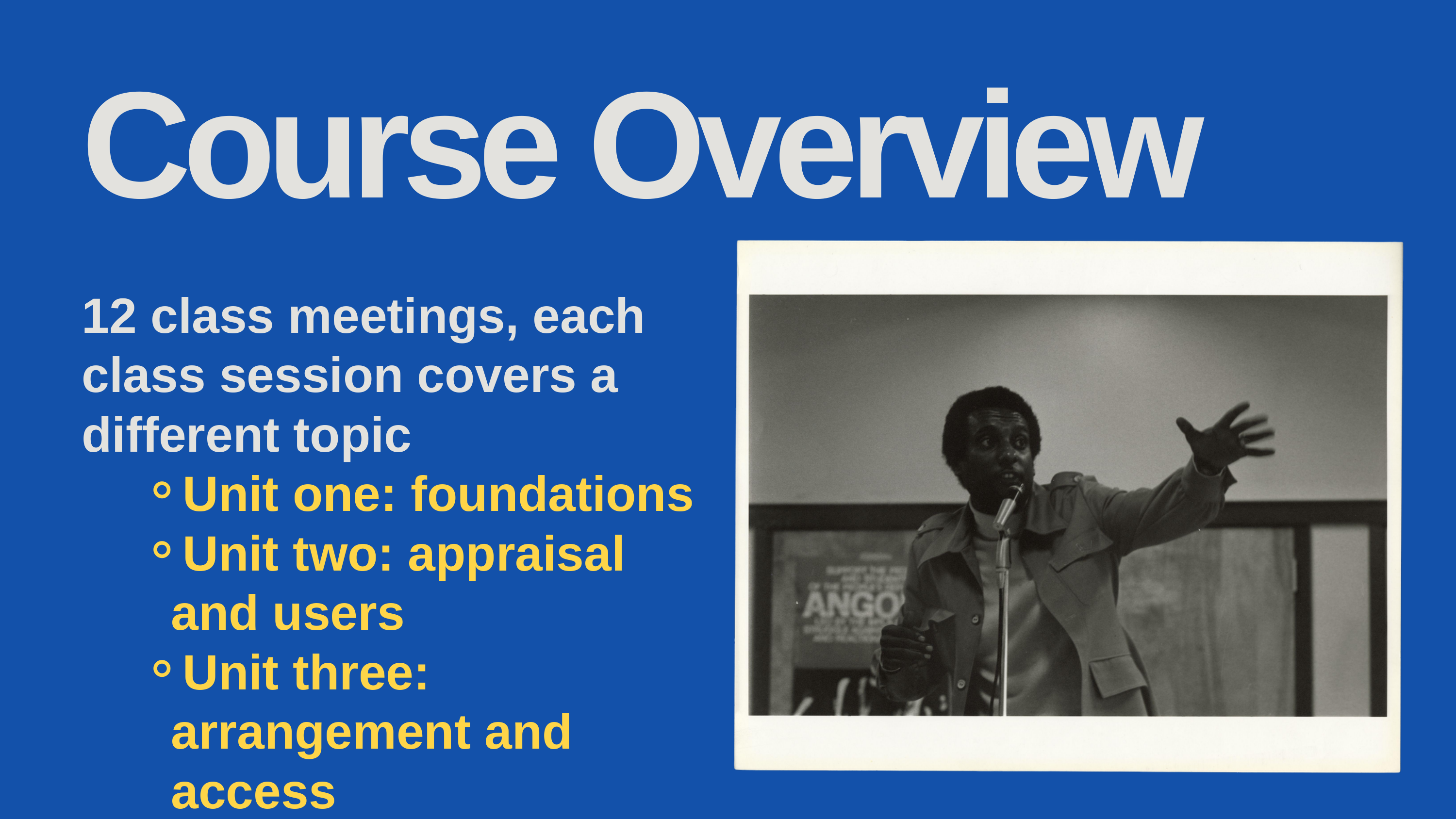

Course Overview

12 class meetings, each class session covers a different topic
Unit one: foundations
Unit two: appraisal and users
Unit three: arrangement and access